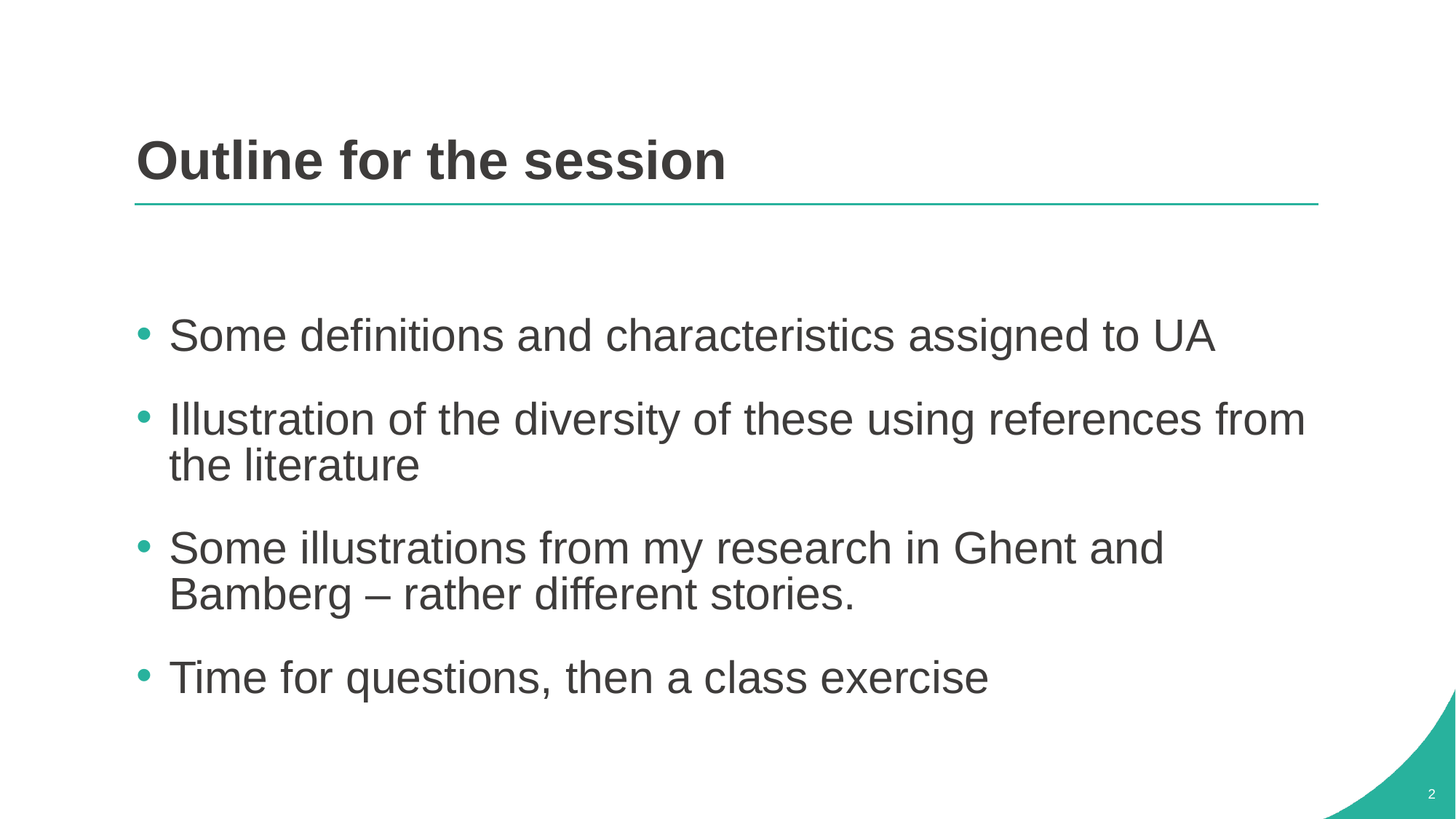

# Outline for the session
Some definitions and characteristics assigned to UA
Illustration of the diversity of these using references from the literature
Some illustrations from my research in Ghent and Bamberg – rather different stories.
Time for questions, then a class exercise